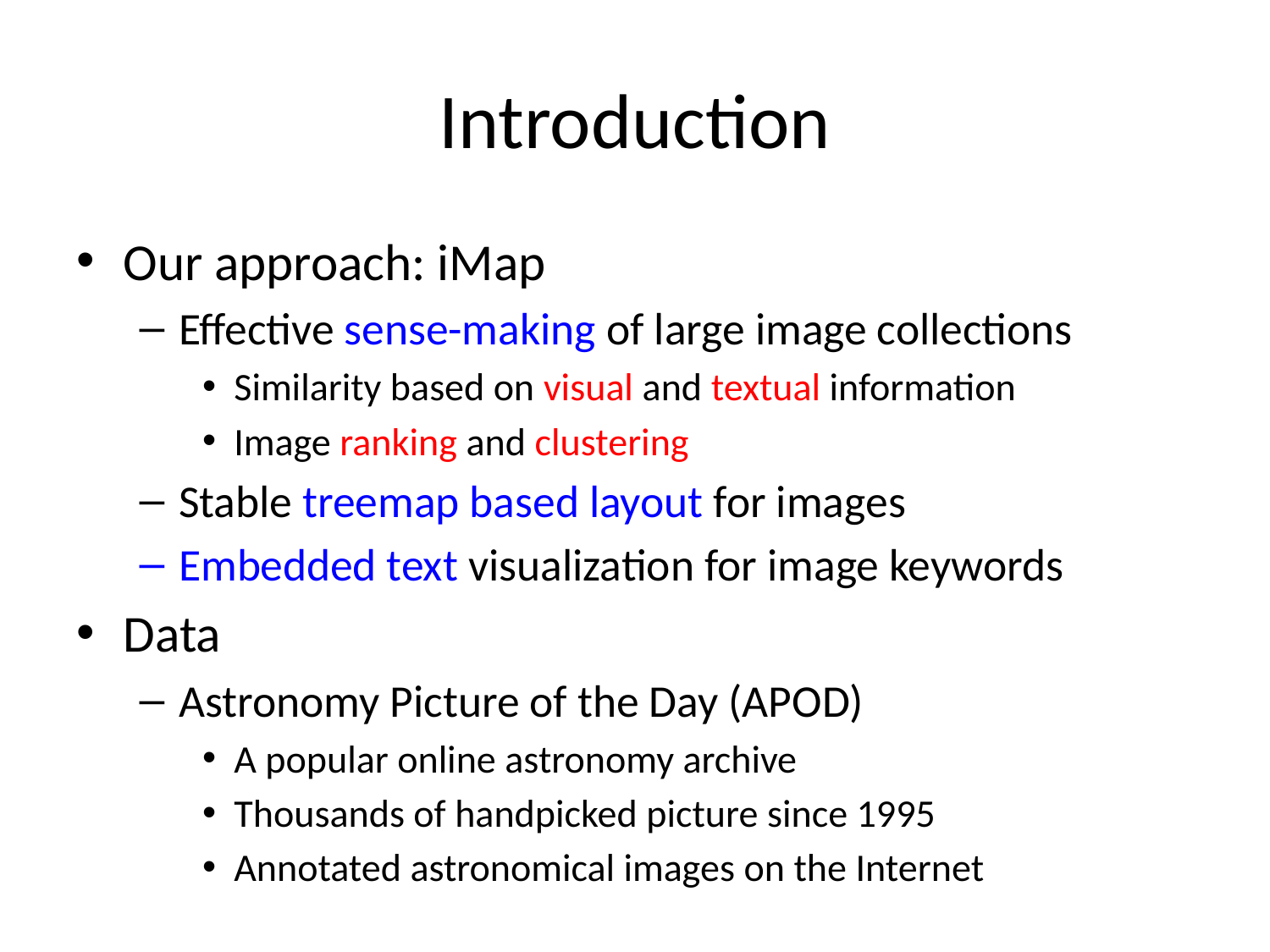

# Introduction
Our approach: iMap
Effective sense-making of large image collections
Similarity based on visual and textual information
Image ranking and clustering
Stable treemap based layout for images
Embedded text visualization for image keywords
Data
Astronomy Picture of the Day (APOD)
A popular online astronomy archive
Thousands of handpicked picture since 1995
Annotated astronomical images on the Internet